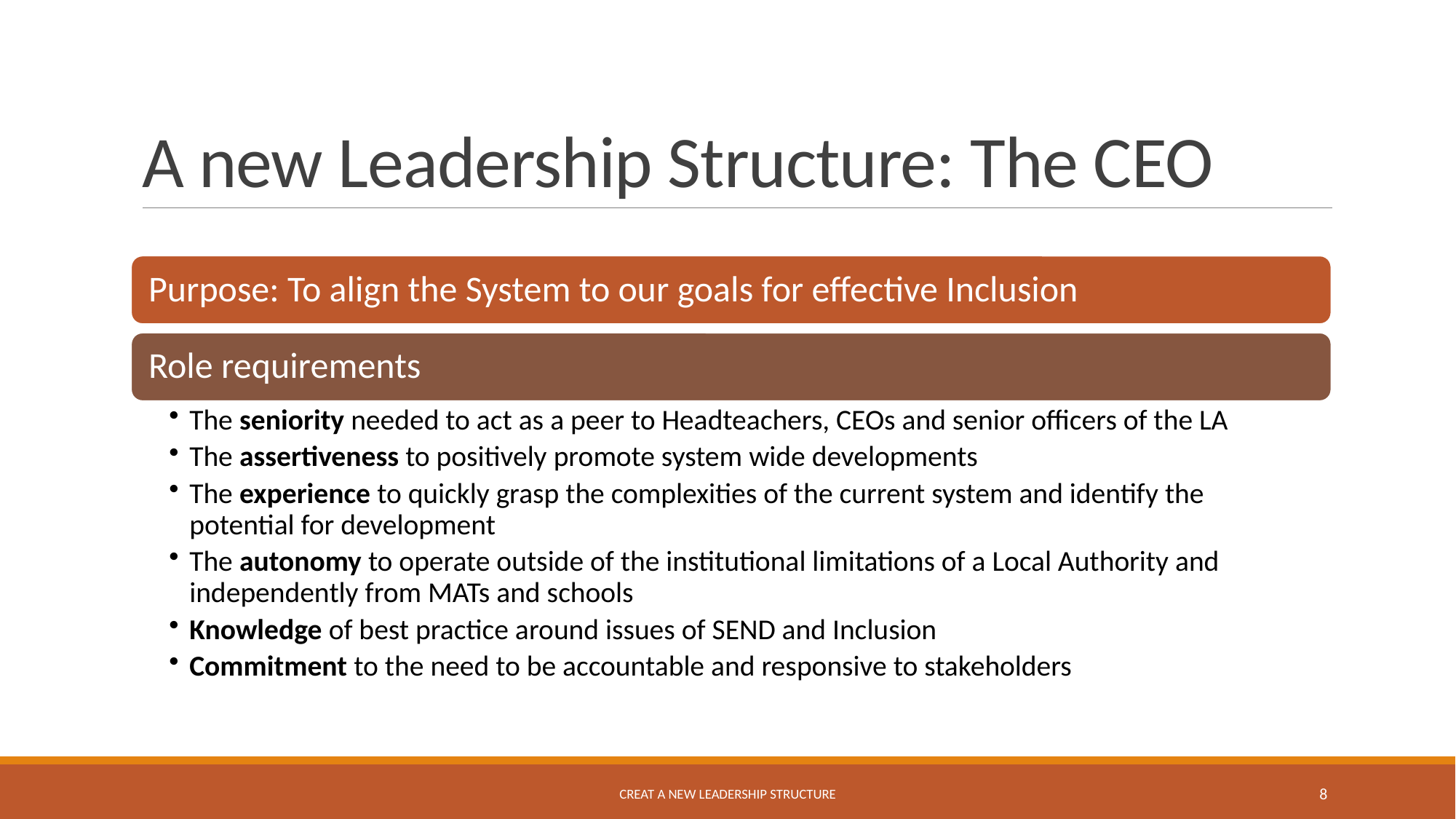

# A new Leadership Structure: The CEO
Purpose: To align the System to our goals for effective Inclusion
Role requirements
The seniority needed to act as a peer to Headteachers, CEOs and senior officers of the LA
The assertiveness to positively promote system wide developments
The experience to quickly grasp the complexities of the current system and identify the potential for development
The autonomy to operate outside of the institutional limitations of a Local Authority and independently from MATs and schools
Knowledge of best practice around issues of SEND and Inclusion
Commitment to the need to be accountable and responsive to stakeholders
CREAT A NEW LEADERSHIP STRUCTURE
8